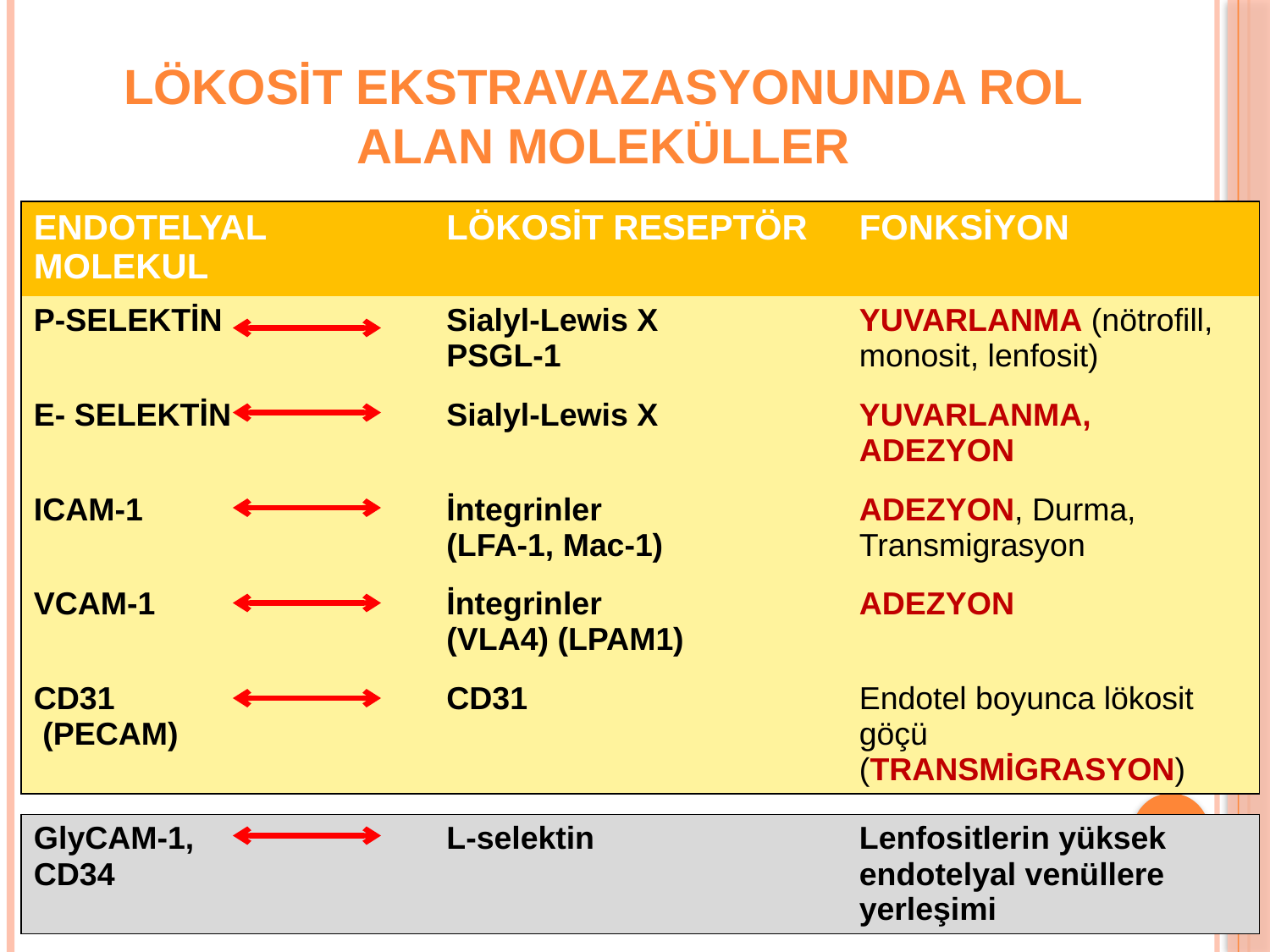

LÖKOSİT EKSTRAVAZASYONUNDA ROL ALAN MOLEKÜLLER
| ENDOTELYAL MOLEKUL | LÖKOSİT RESEPTÖR | FONKSİYON |
| --- | --- | --- |
| P-SELEKTİN | Sialyl-Lewis X PSGL-1 | YUVARLANMA (nötrofill, monosit, lenfosit) |
| E- SELEKTİN | Sialyl-Lewis X | YUVARLANMA, ADEZYON |
| ICAM-1 | İntegrinler (LFA-1, Mac-1) | ADEZYON, Durma, Transmigrasyon |
| VCAM-1 | İntegrinler (VLA4) (LPAM1) | ADEZYON |
| CD31 (PECAM) | CD31 | Endotel boyunca lökosit göçü (TRANSMİGRASYON) |
| GlyCAM-1, CD34 | L-selektin | Lenfositlerin yüksek endotelyal venüllere yerleşimi |
| --- | --- | --- |